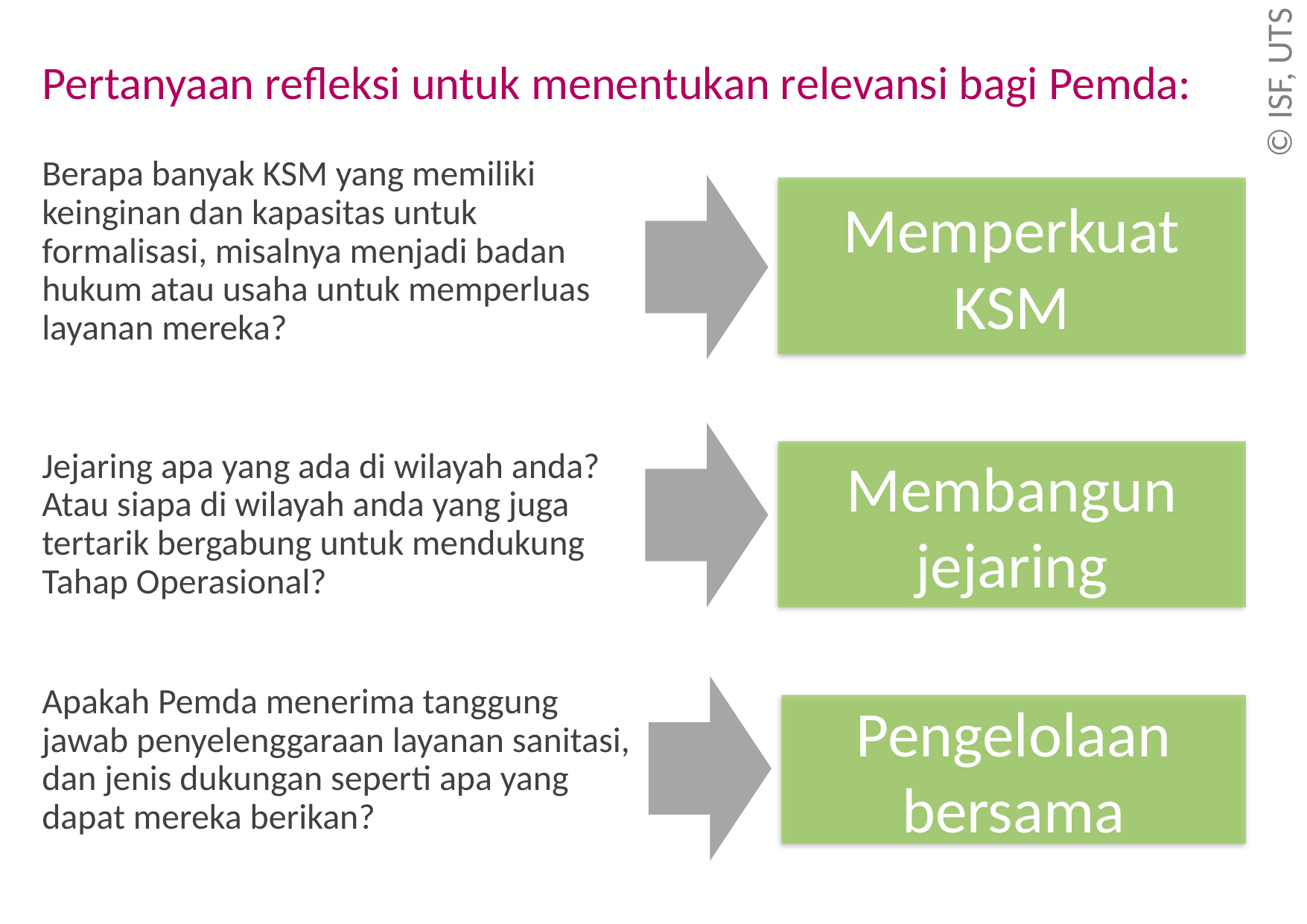

Pertanyaan refleksi untuk menentukan relevansi bagi Pemda:
Berapa banyak KSM yang memiliki keinginan dan kapasitas untuk formalisasi, misalnya menjadi badan hukum atau usaha untuk memperluas layanan mereka?
Memperkuat KSM

Jejaring apa yang ada di wilayah anda? Atau siapa di wilayah anda yang juga tertarik bergabung untuk mendukung Tahap Operasional?
Membangun jejaring

Apakah Pemda menerima tanggung jawab penyelenggaraan layanan sanitasi, dan jenis dukungan seperti apa yang dapat mereka berikan?
Pengelolaan bersama